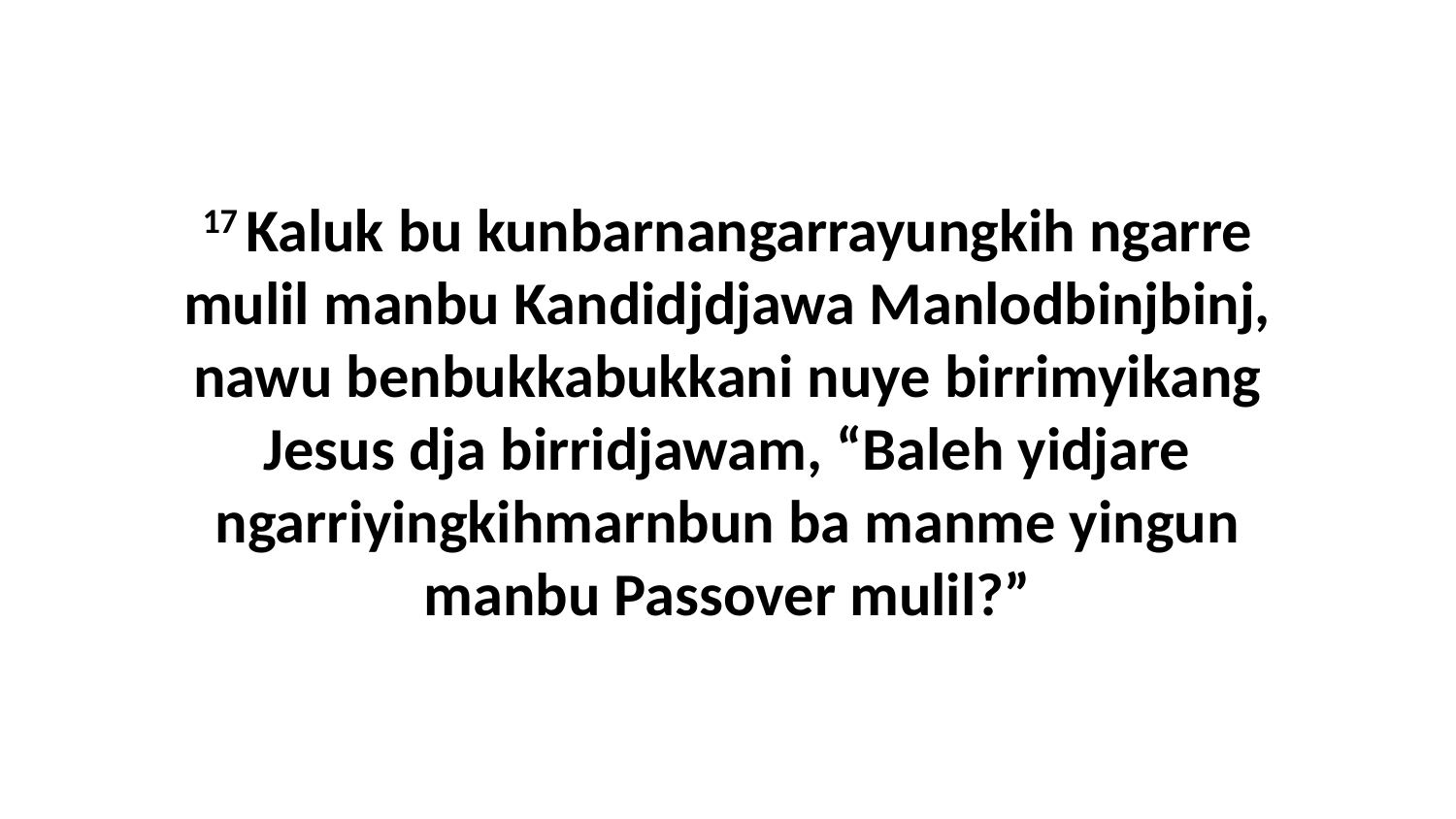

17 Kaluk bu kunbarnangarrayungkih ngarre mulil manbu Kandidjdjawa Manlodbinjbinj, nawu benbukkabukkani nuye birrimyikang Jesus dja birridjawam, “Baleh yidjare ngarriyingkihmarnbun ba manme yingun manbu Passover mulil?”